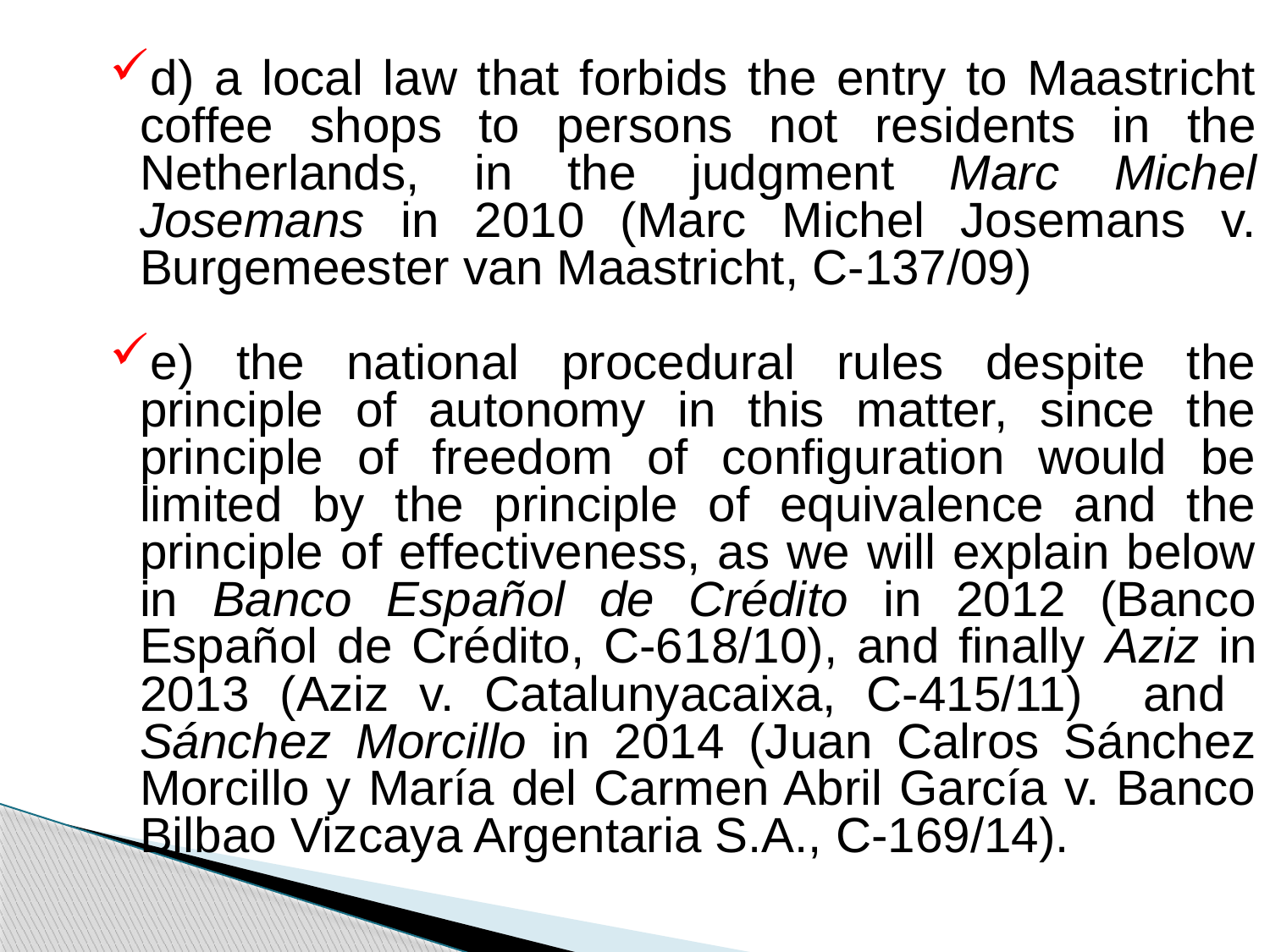

d) a local law that forbids the entry to Maastricht coffee shops to persons not residents in the Netherlands, in the judgment Marc Michel Josemans in 2010 (Marc Michel Josemans v. Burgemeester van Maastricht, C-137/09)

e) the national procedural rules despite the principle of autonomy in this matter, since the principle of freedom of configuration would be limited by the principle of equivalence and the principle of effectiveness, as we will explain below in Banco Español de Crédito in 2012 (Banco Español de Crédito, C-618/10), and finally Aziz in 2013 (Aziz v. Catalunyacaixa, C-415/11)  and  Sánchez Morcillo in 2014 (Juan Calros Sánchez Morcillo y María del Carmen Abril García v. Banco Bilbao Vizcaya Argentaria S.A., C-169/14).